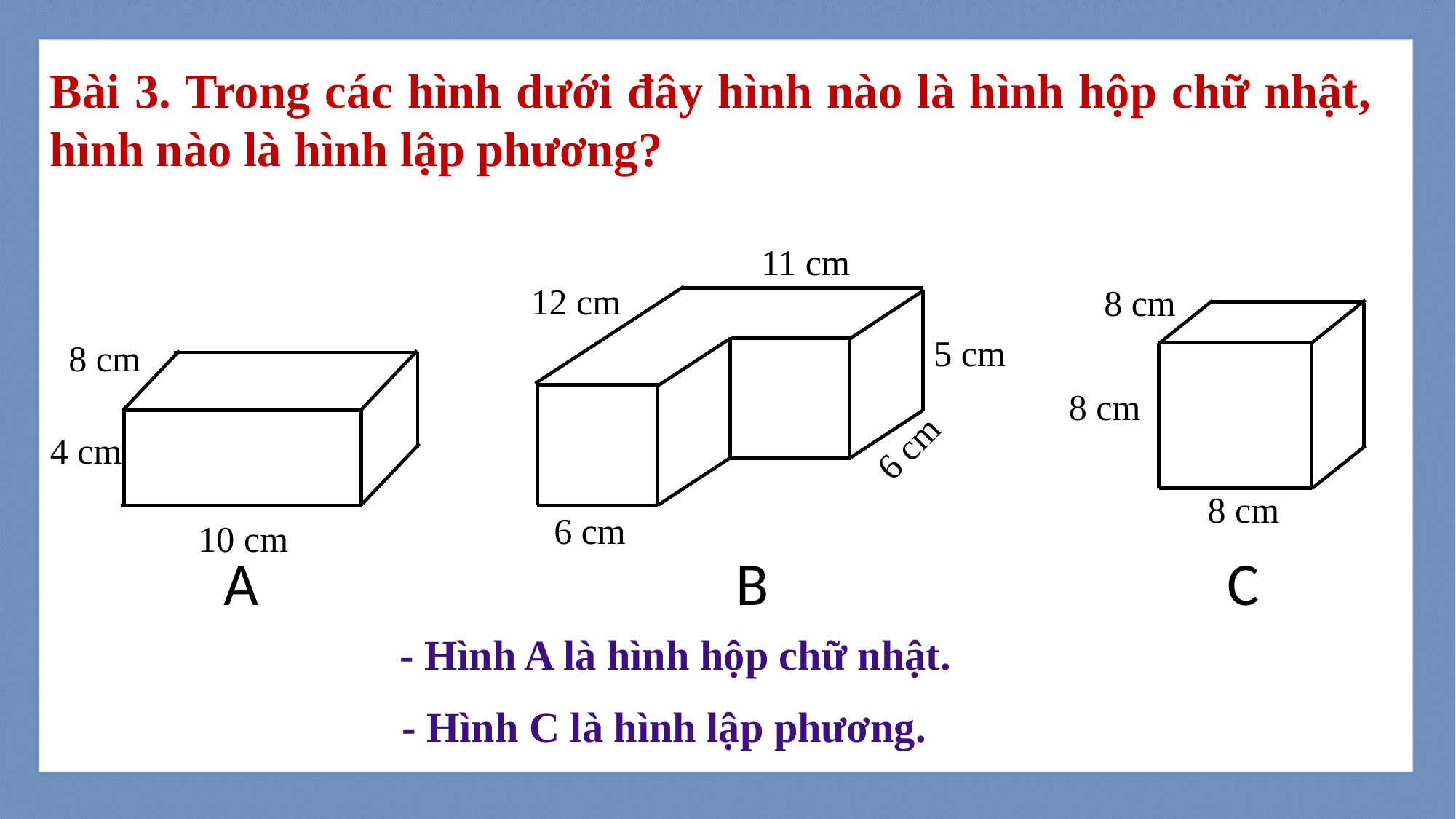

Bài 3. Trong các hình dưới đây hình nào là hình hộp chữ nhật, hình nào là hình lập phương?
11 cm
12 cm
8 cm
5 cm
8 cm
8 cm
6 cm
4 cm
8 cm
6 cm
10 cm
A
B
C
- Hình A là hình hộp chữ nhật.
- Hình C là hình lập phương.